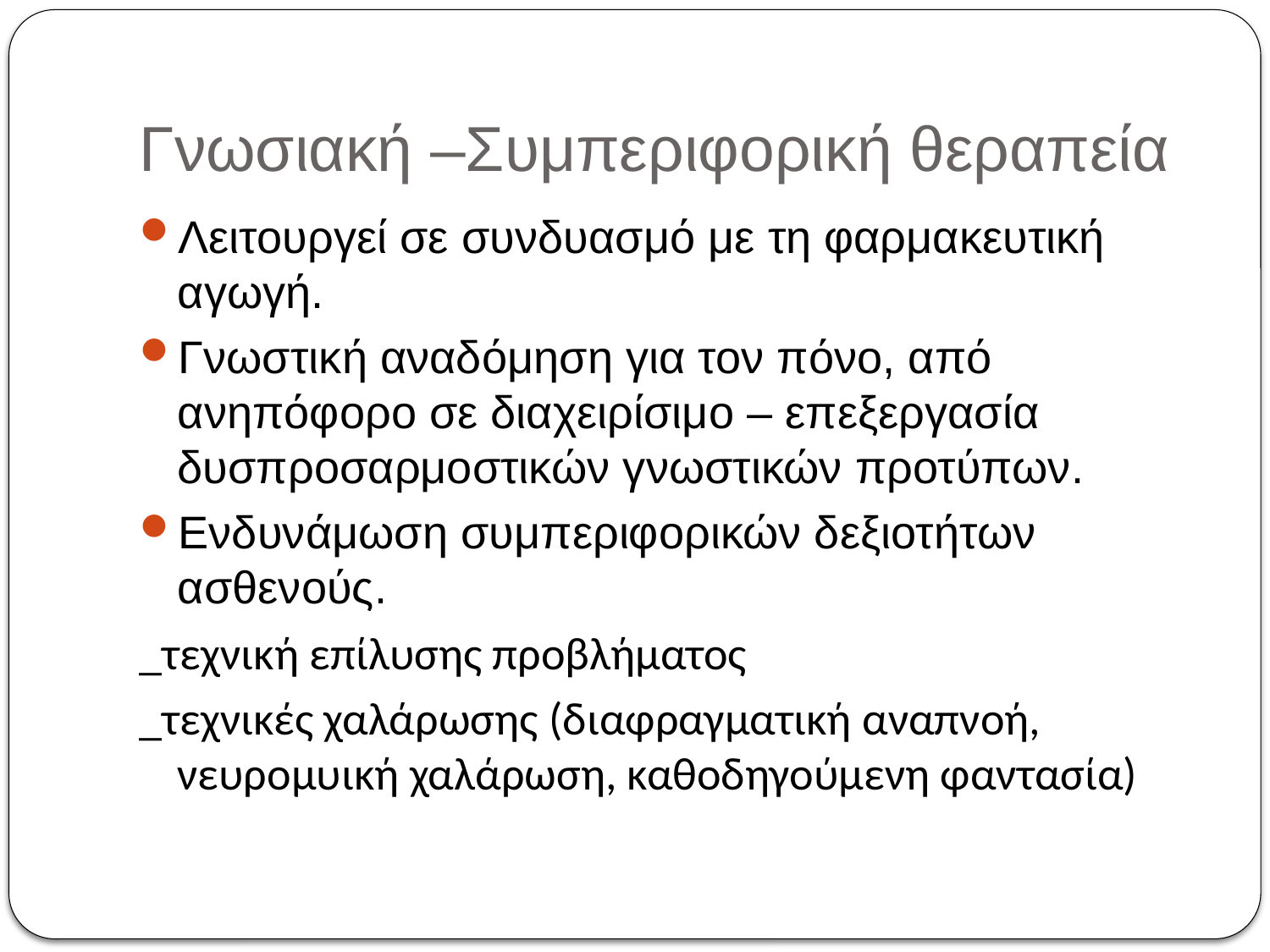

# Γνωσιακή –Συμπεριφορική θεραπεία
Λειτουργεί σε συνδυασμό με τη φαρμακευτική αγωγή.
Γνωστική αναδόμηση για τον πόνο, από ανηπόφορο σε διαχειρίσιμο – επεξεργασία δυσπροσαρμοστικών γνωστικών προτύπων.
Ενδυνάμωση συμπεριφορικών δεξιοτήτων ασθενούς.
_τεχνική επίλυσης προβλήματος
_τεχνικές χαλάρωσης (διαφραγματική αναπνοή, νευρομυική χαλάρωση, καθοδηγούμενη φαντασία)